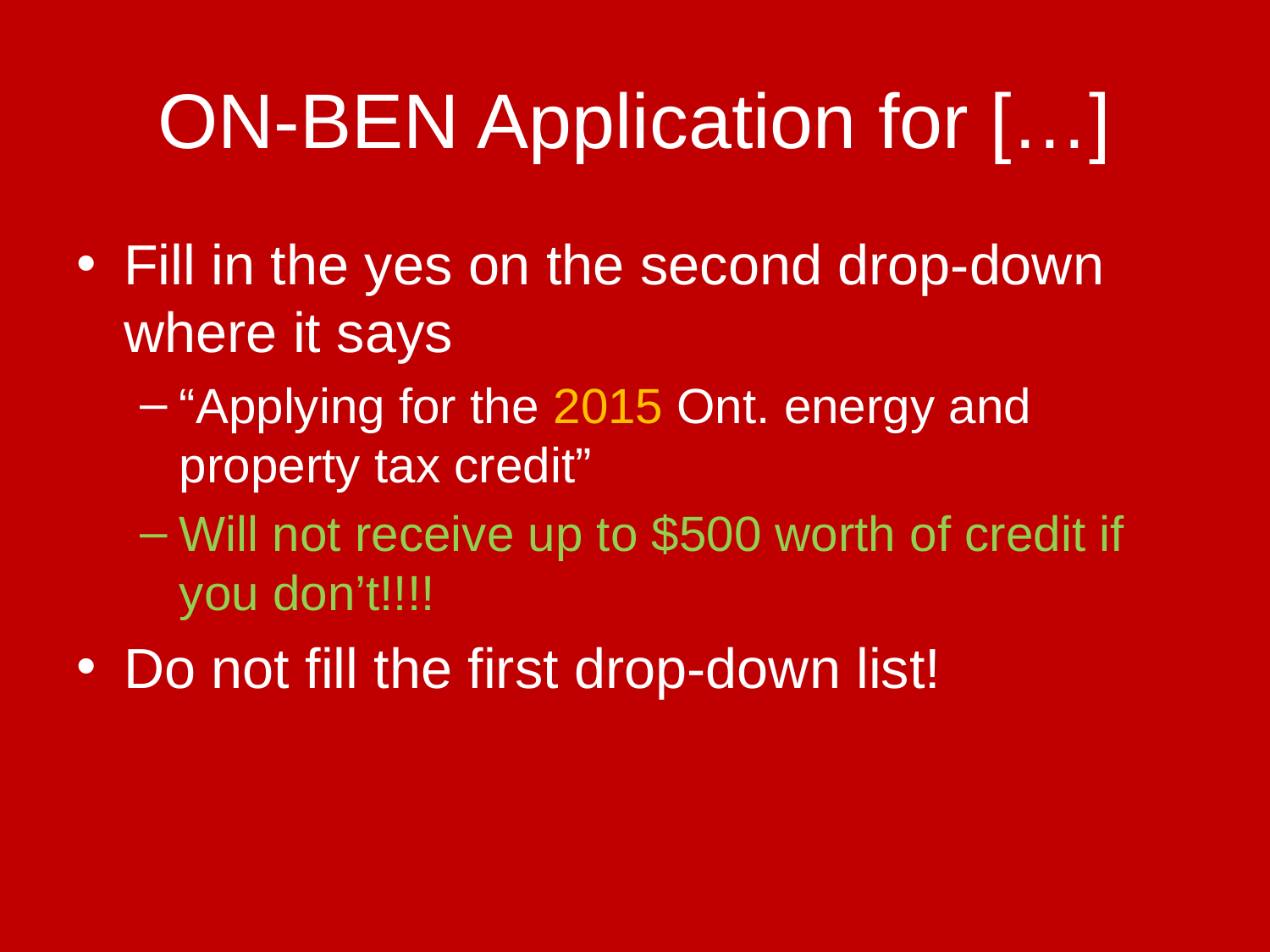

# ON-BEN Application for […]
Fill in the yes on the second drop-down where it says
“Applying for the 2015 Ont. energy and property tax credit”
Will not receive up to $500 worth of credit if you don’t!!!!
Do not fill the first drop-down list!